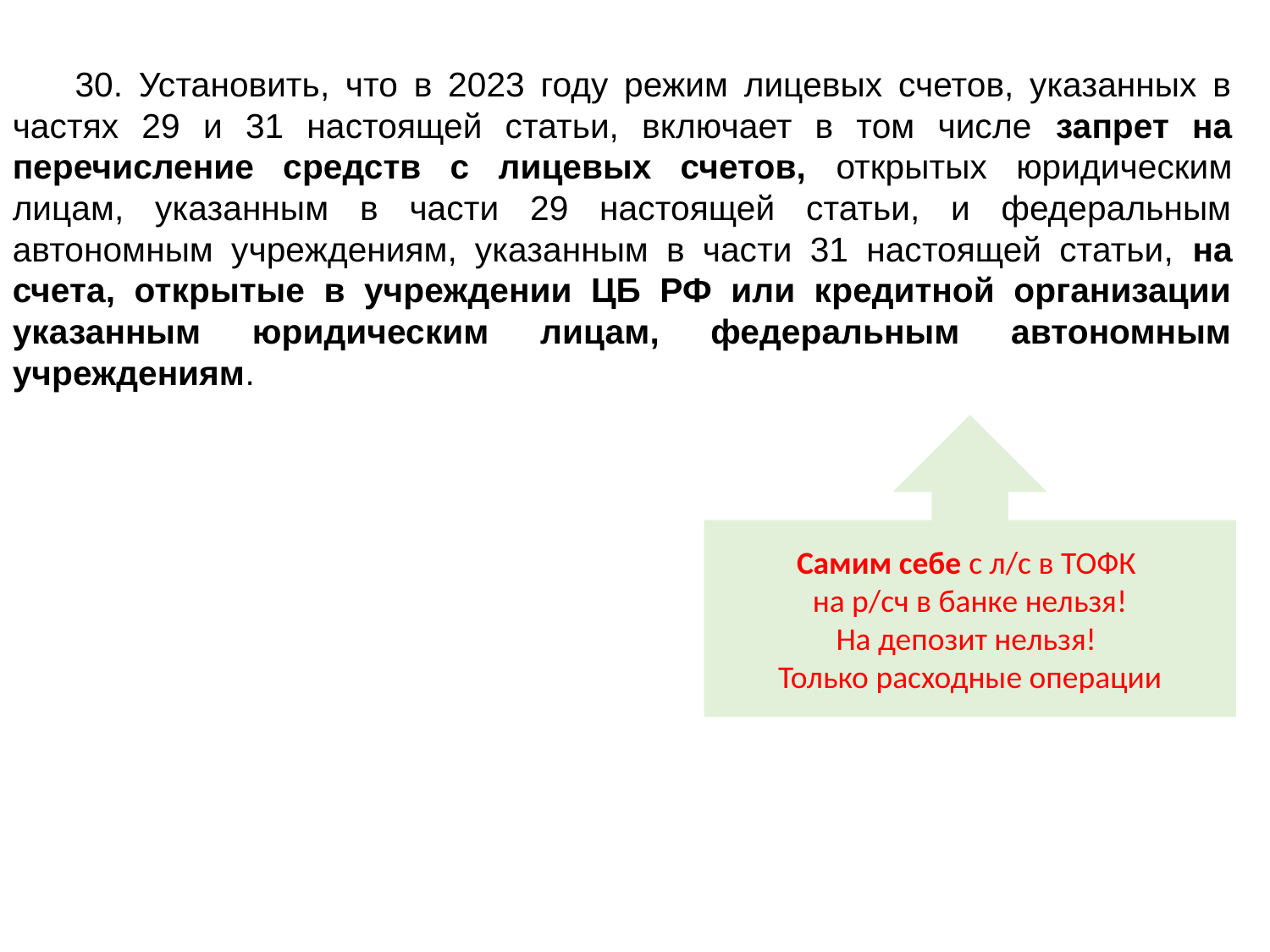

30. Установить, что в 2023 году режим лицевых счетов, указанных в частях 29 и 31 настоящей статьи, включает в том числе запрет на перечисление средств с лицевых счетов, открытых юридическим лицам, указанным в части 29 настоящей статьи, и федеральным автономным учреждениям, указанным в части 31 настоящей статьи, на счета, открытые в учреждении ЦБ РФ или кредитной организации указанным юридическим лицам, федеральным автономным учреждениям.
Самим себе с л/с в ТОФК
на р/сч в банке нельзя!
На депозит нельзя!
Только расходные операции